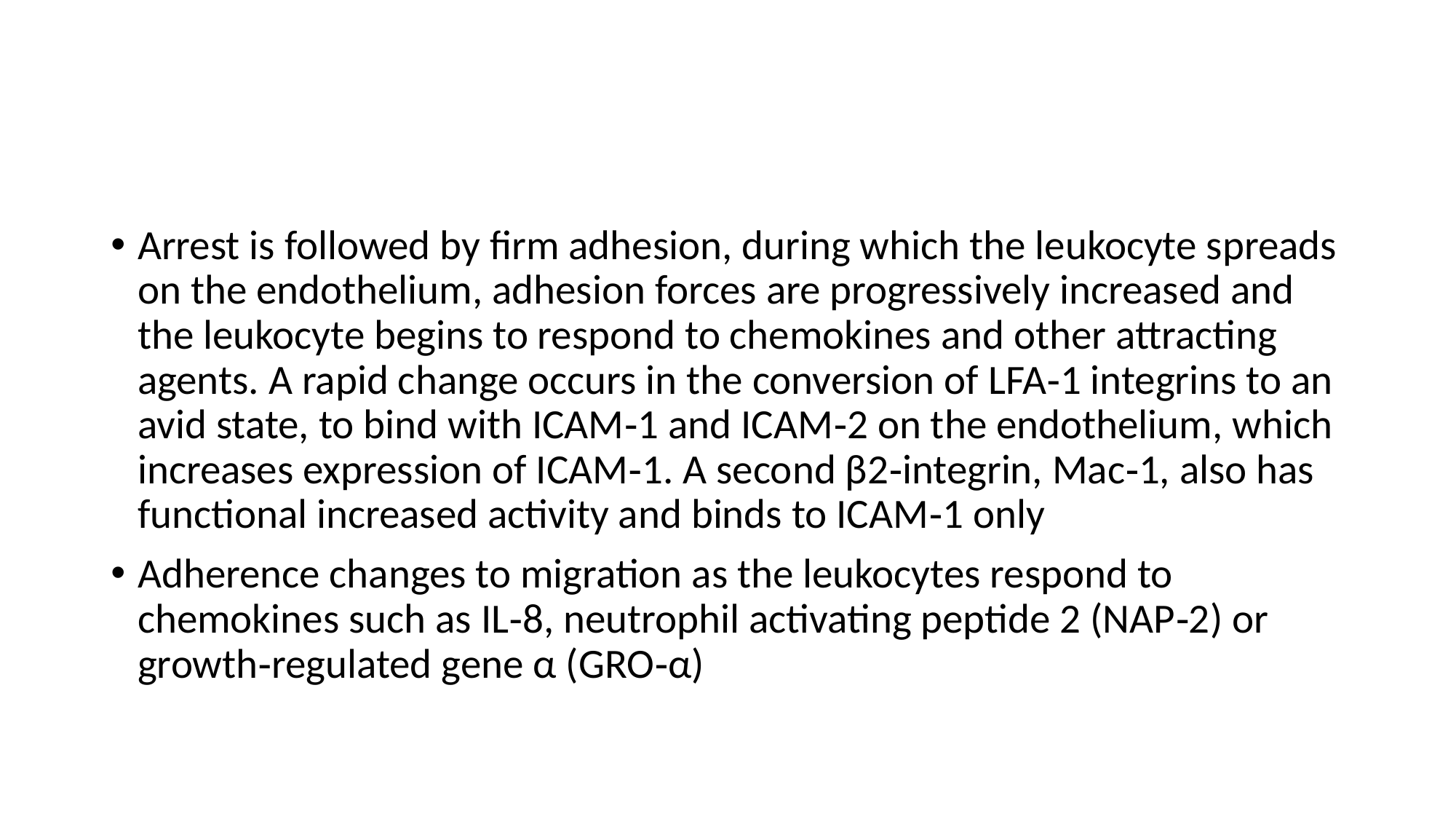

#
Arrest is followed by firm adhesion, during which the leukocyte spreads on the endothelium, adhesion forces are progressively increased and the leukocyte begins to respond to chemokines and other attracting agents. A rapid change occurs in the conversion of LFA‐1 integrins to an avid state, to bind with ICAM‐1 and ICAM‐2 on the endothelium, which increases expression of ICAM‐1. A second β2‐integrin, Mac‐1, also has functional increased activity and binds to ICAM‐1 only
Adherence changes to migration as the leukocytes respond to chemokines such as IL‐8, neutrophil activating peptide 2 (NAP‐2) or growth‐regulated gene α (GRO‐α)